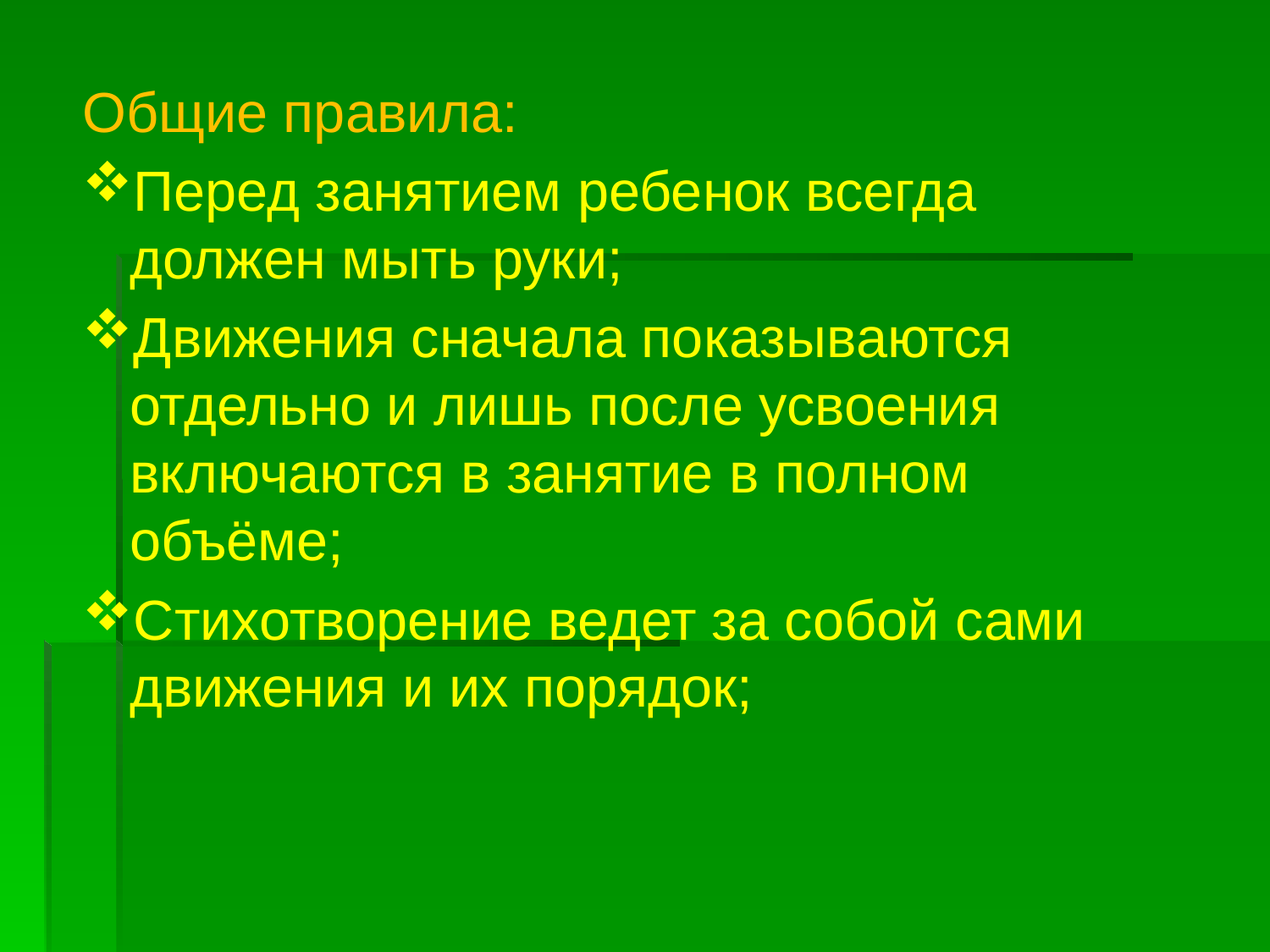

Общие правила:
Перед занятием ребенок всегда должен мыть руки;
Движения сначала показываются отдельно и лишь после усвоения включаются в занятие в полном объёме;
Стихотворение ведет за собой сами движения и их порядок;